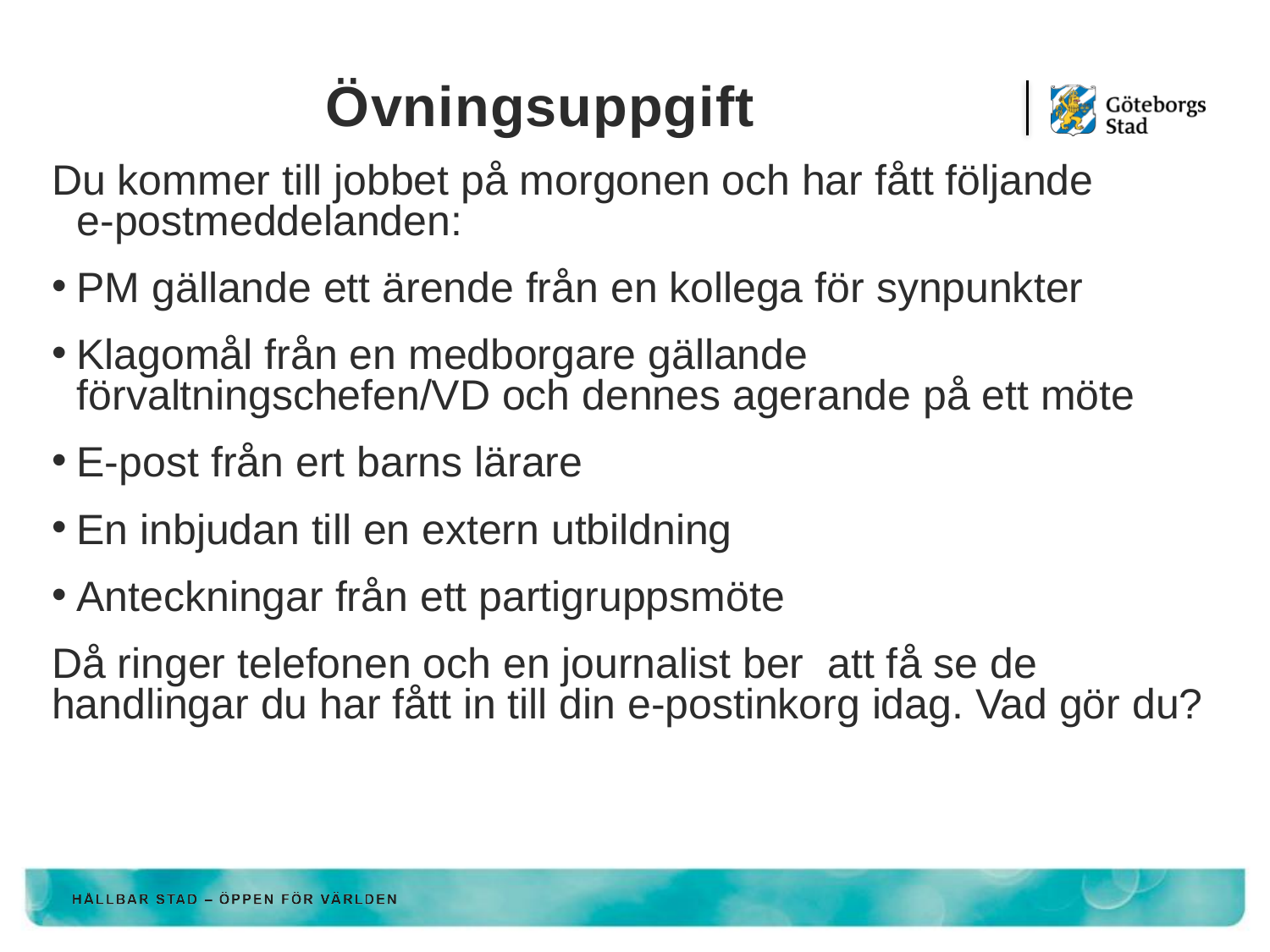

# Övningsuppgift
Du kommer till jobbet på morgonen och har fått följande
e-postmeddelanden:
PM gällande ett ärende från en kollega för synpunkter
Klagomål från en medborgare gällande förvaltningschefen/VD och dennes agerande på ett möte
E-post från ert barns lärare
En inbjudan till en extern utbildning
Anteckningar från ett partigruppsmöte
Då ringer telefonen och en journalist ber  att få se de handlingar du har fått in till din e-postinkorg idag. Vad gör du?